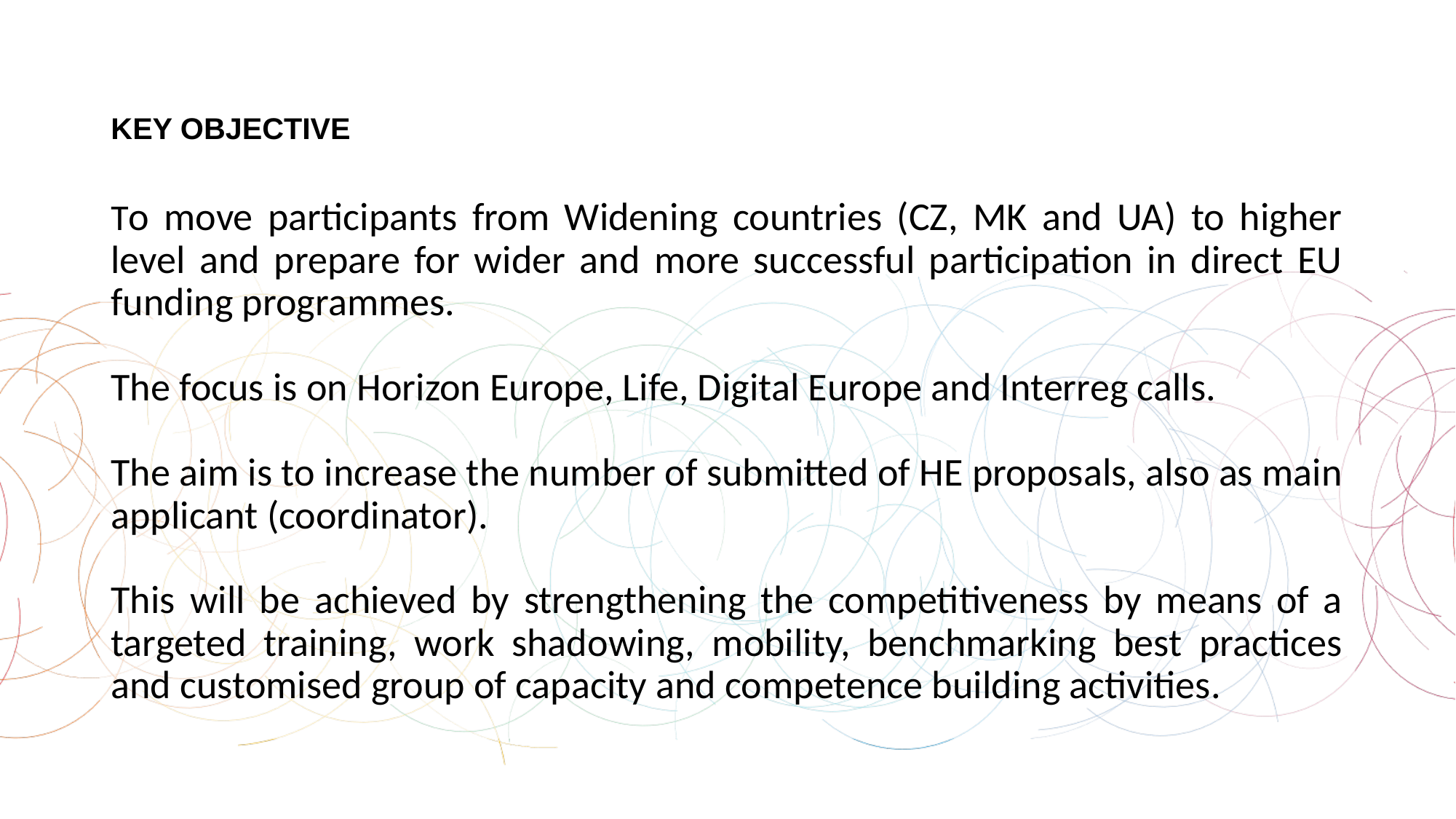

# KEY OBJECTIVE
To move participants from Widening countries (CZ, MK and UA) to higher level and prepare for wider and more successful participation in direct EU funding programmes.

The focus is on Horizon Europe, Life, Digital Europe and Interreg calls.

The aim is to increase the number of submitted of HE proposals, also as main applicant (coordinator).

This will be achieved by strengthening the competitiveness by means of a targeted training, work shadowing, mobility, benchmarking best practices and customised group of capacity and competence building activities.